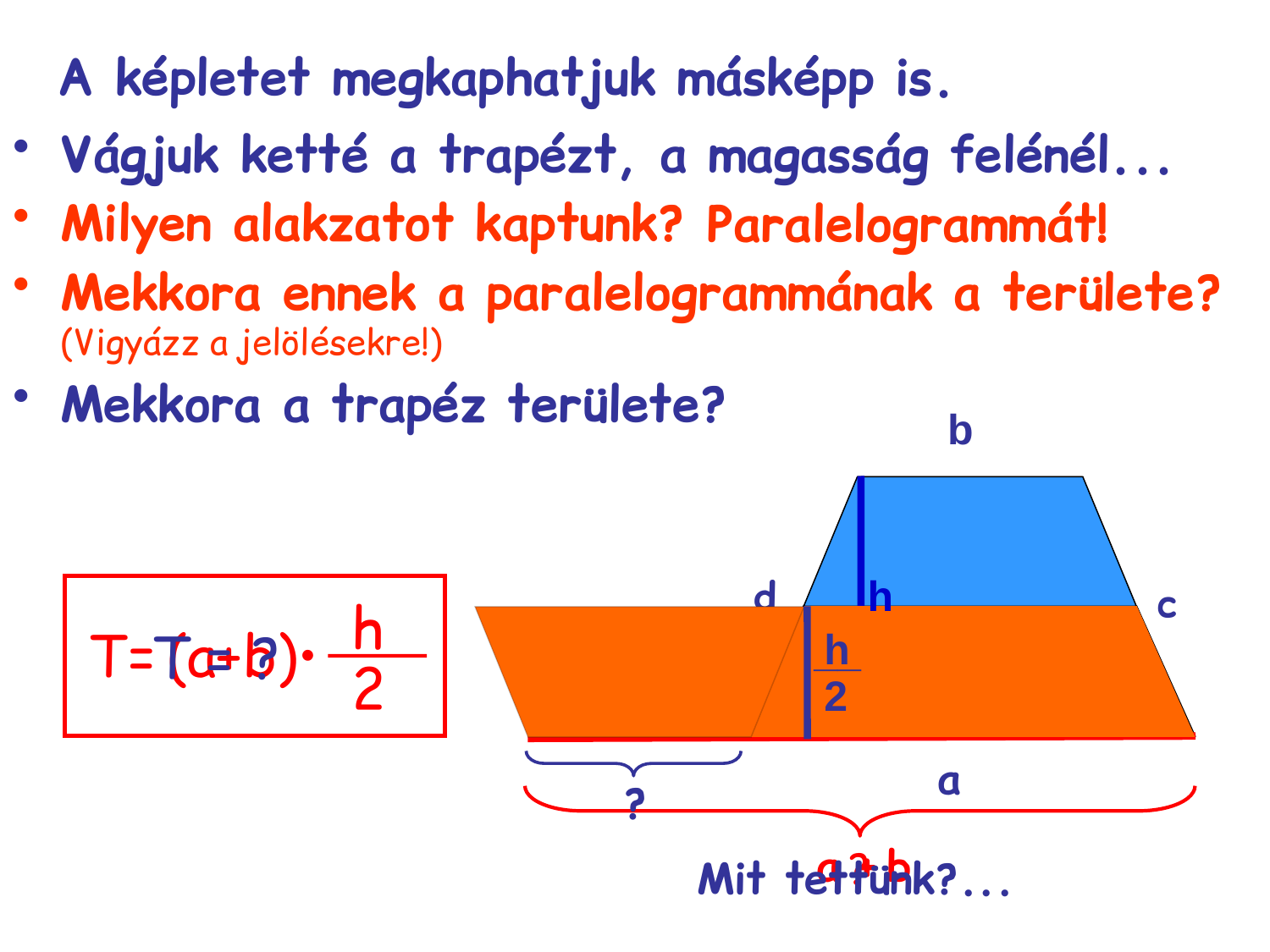

# A képletet megkaphatjuk másképp is.
Vágjuk ketté a trapézt, a magasság felénél...
Milyen alakzatot kaptunk?
Mekkora ennek a paralelogrammának a területe? (Vigyázz a jelölésekre!)
Mekkora a trapéz területe?
Paralelogrammát!
b

h
d
c

h
T = (a+b)•
2

  T = ?
h
__
2

a
?
a + b
?
Mit tettünk?...